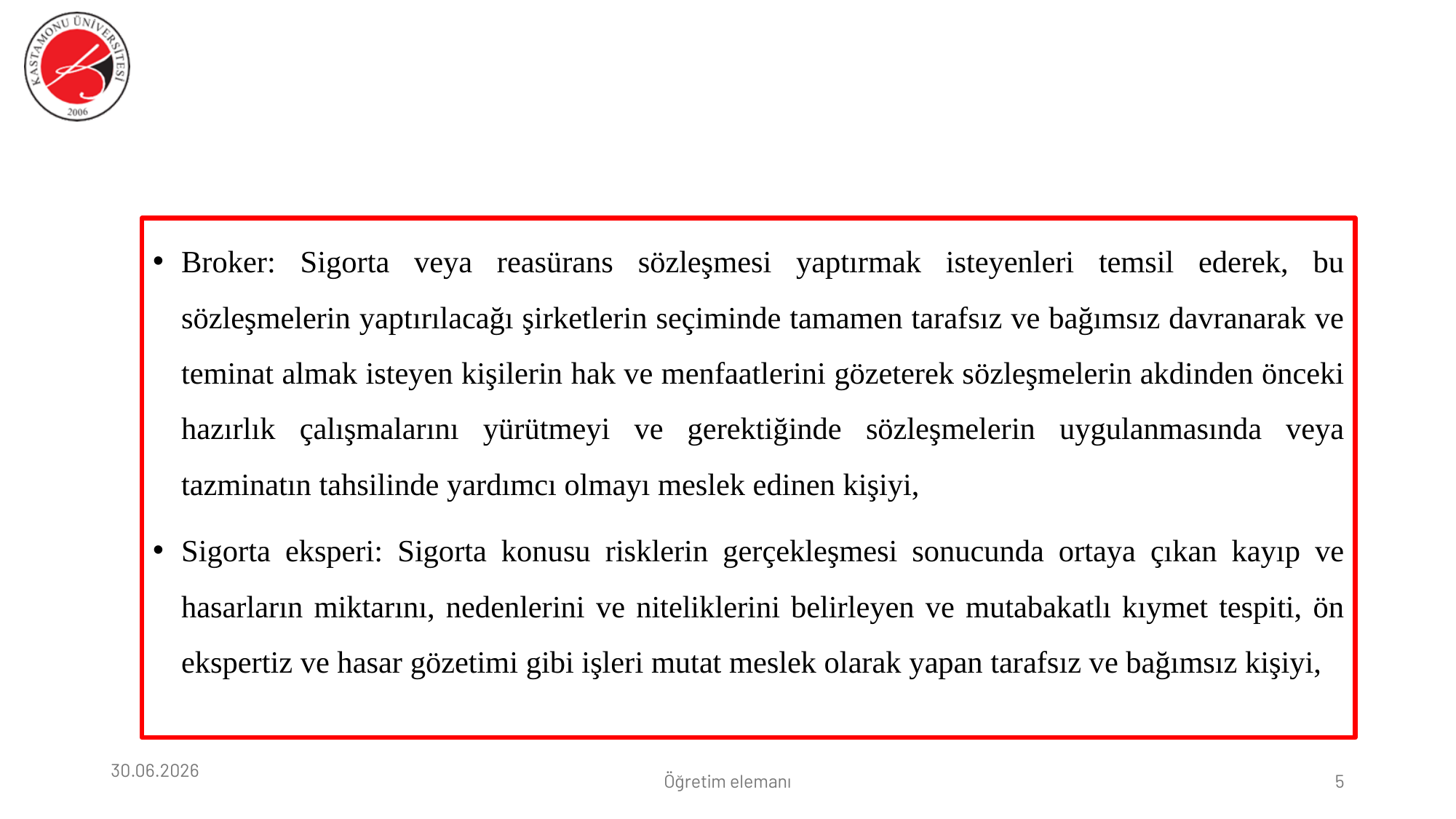

Broker: Sigorta veya reasürans sözleşmesi yaptırmak isteyenleri temsil ederek, bu sözleşmelerin yaptırılacağı şirketlerin seçiminde tamamen tarafsız ve bağımsız davranarak ve teminat almak isteyen kişilerin hak ve menfaatlerini gözeterek sözleşmelerin akdinden önceki hazırlık çalışmalarını yürütmeyi ve gerektiğinde sözleşmelerin uygulanmasında veya tazminatın tahsilinde yardımcı olmayı meslek edinen kişiyi,
Sigorta eksperi: Sigorta konusu risklerin gerçekleşmesi sonucunda ortaya çıkan kayıp ve hasarların miktarını, nedenlerini ve niteliklerini belirleyen ve mutabakatlı kıymet tespiti, ön ekspertiz ve hasar gözetimi gibi işleri mutat meslek olarak yapan tarafsız ve bağımsız kişiyi,
30.06.2026

Öğretim elemanı
5